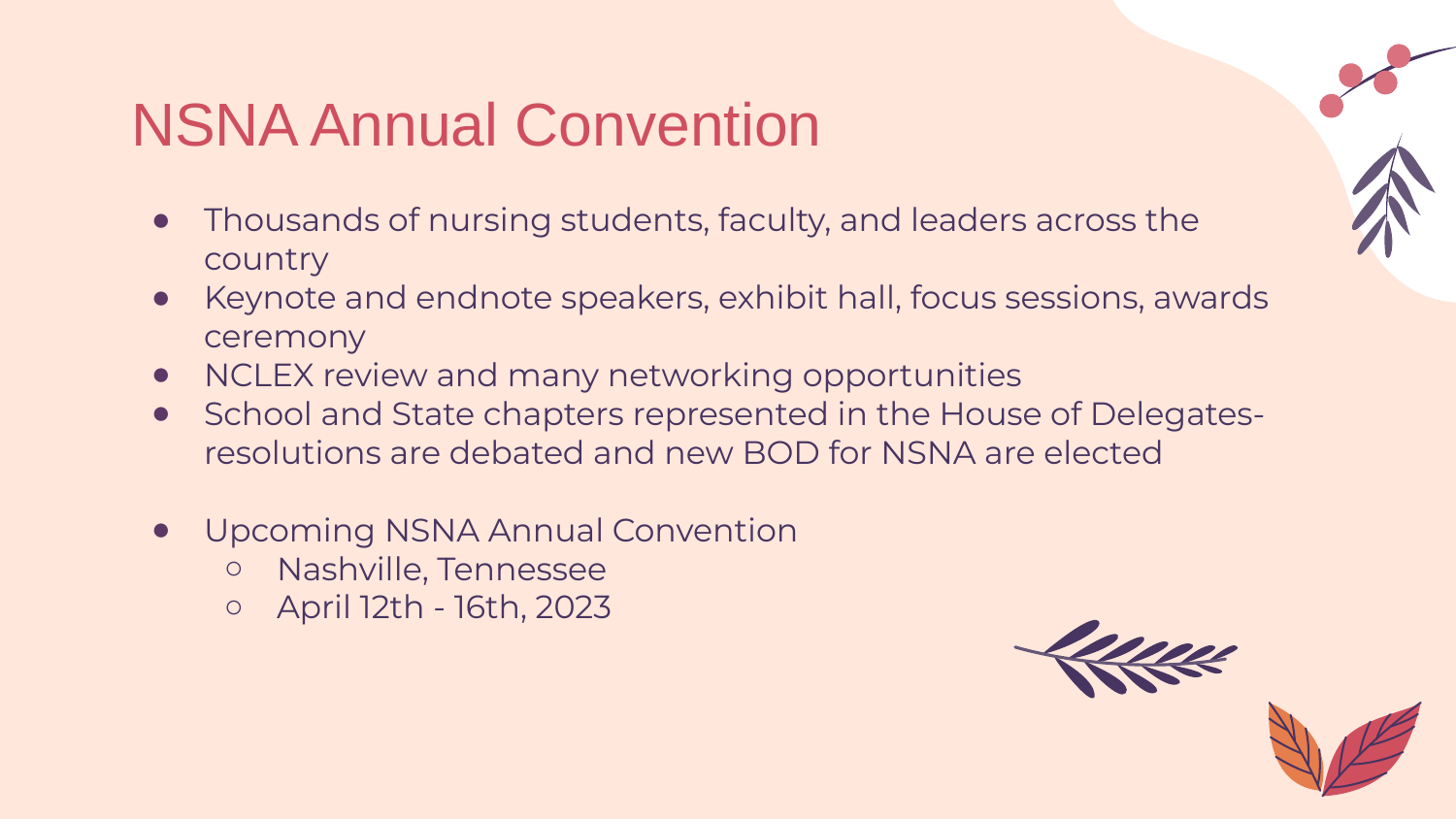

# NSNA Annual Convention
Thousands of nursing students, faculty, and leaders across the country
Keynote and endnote speakers, exhibit hall, focus sessions, awards ceremony
NCLEX review and many networking opportunities
School and State chapters represented in the House of Delegates- resolutions are debated and new BOD for NSNA are elected

Upcoming NSNA Annual Convention
Nashville, Tennessee
April 12th - 16th, 2023